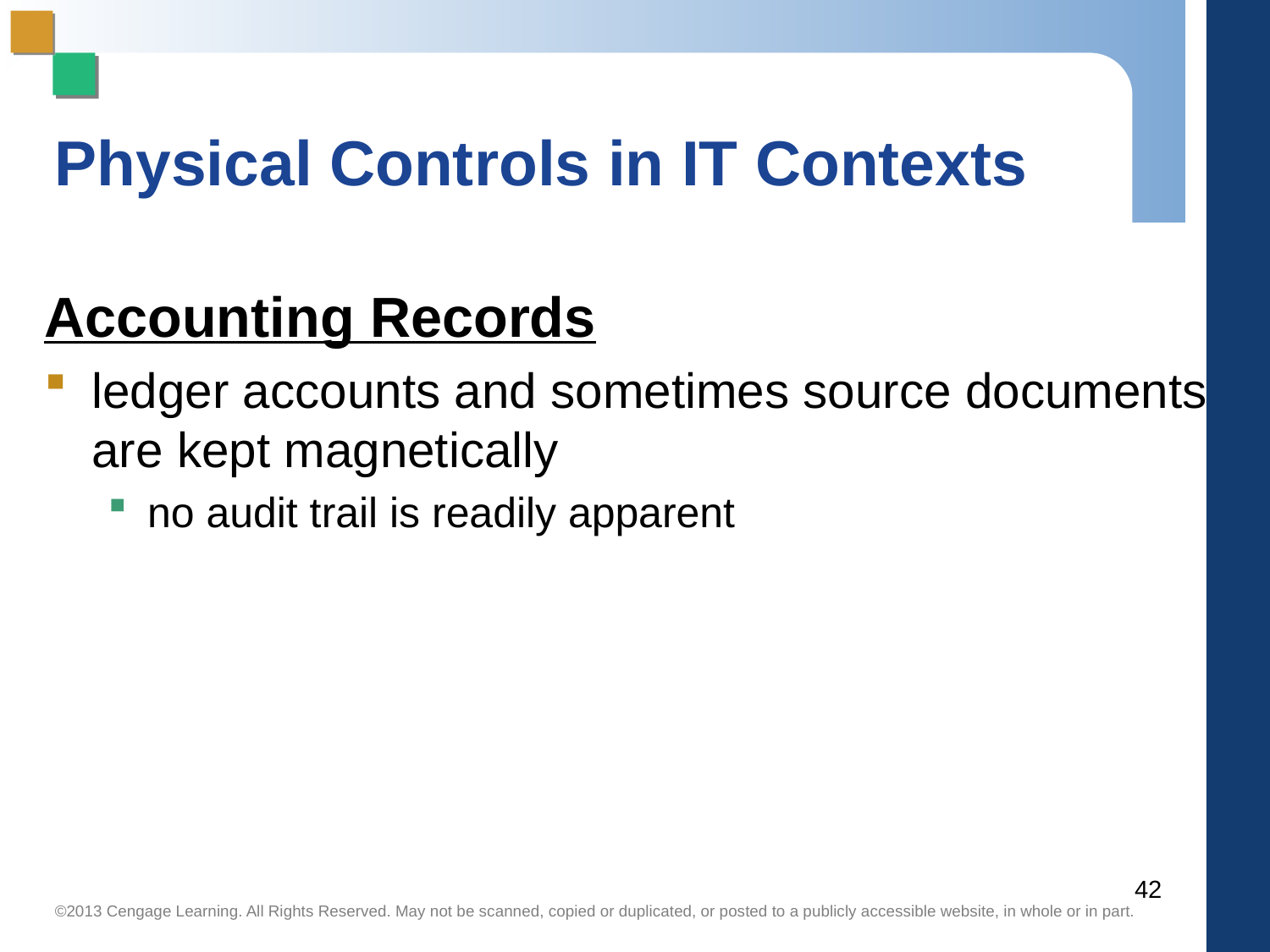

# Physical Controls in IT Contexts
Accounting Records
ledger accounts and sometimes source documents are kept magnetically
no audit trail is readily apparent

42